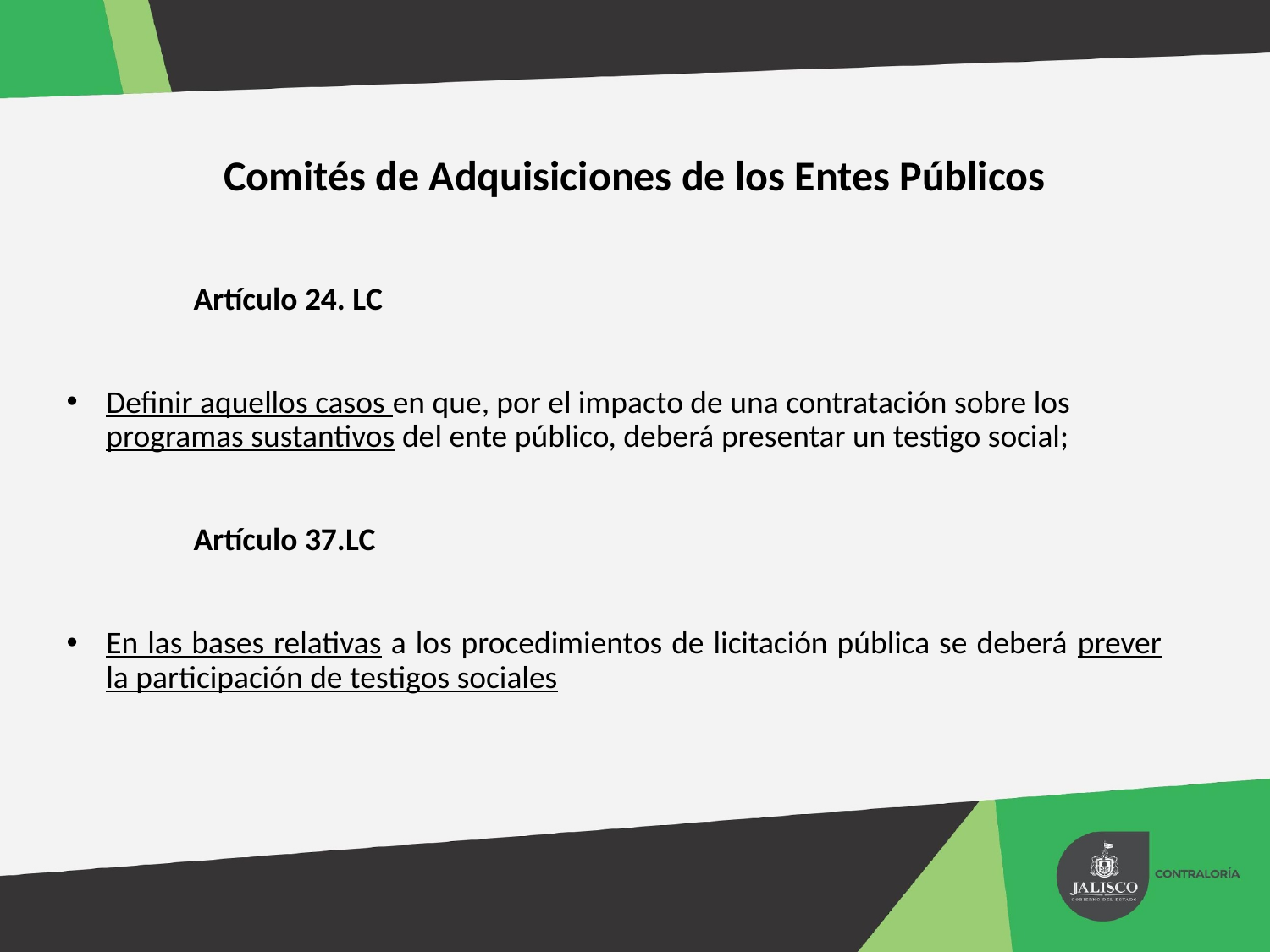

Comités de Adquisiciones de los Entes Públicos

	Artículo 24. LC

Definir aquellos casos en que, por el impacto de una contratación sobre los programas sustantivos del ente público, deberá presentar un testigo social;

	Artículo 37.LC

En las bases relativas a los procedimientos de licitación pública se deberá prever la participación de testigos sociales